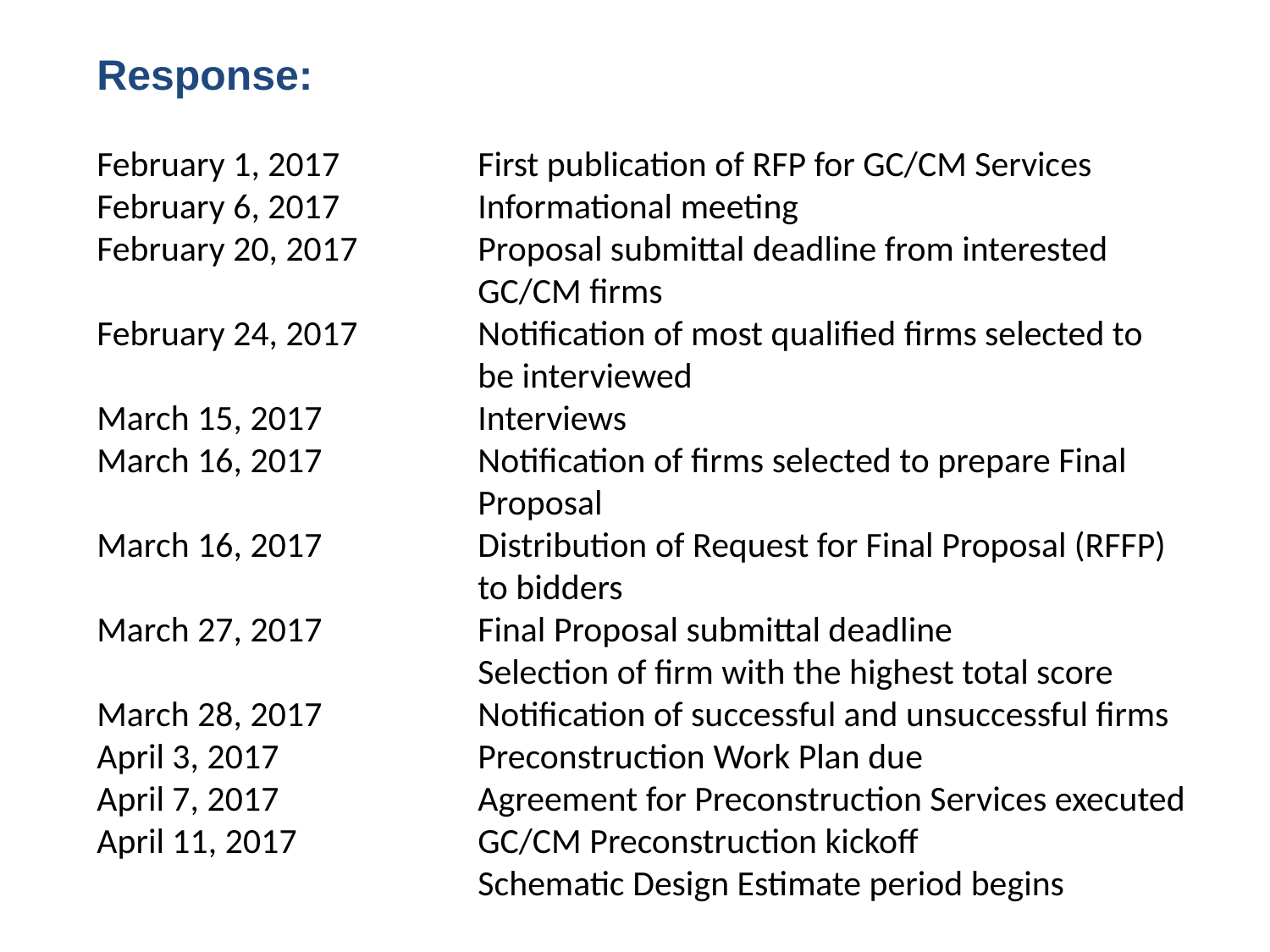

Response:
February 1, 2017		First publication of RFP for GC/CM Services
February 6, 2017		Informational meeting
February 20, 2017	Proposal submittal deadline from interested 			GC/CM firms
February 24, 2017	Notification of most qualified firms selected to 			be interviewed
March 15, 2017		Interviews
March 16, 2017		Notification of firms selected to prepare Final 			Proposal
March 16, 2017		Distribution of Request for Final Proposal (RFFP) 			to bidders
March 27, 2017		Final Proposal submittal deadline
			Selection of firm with the highest total score
March 28, 2017		Notification of successful and unsuccessful firms
April 3, 2017		Preconstruction Work Plan due
April 7, 2017		Agreement for Preconstruction Services executed
April 11, 2017		GC/CM Preconstruction kickoff
			Schematic Design Estimate period begins